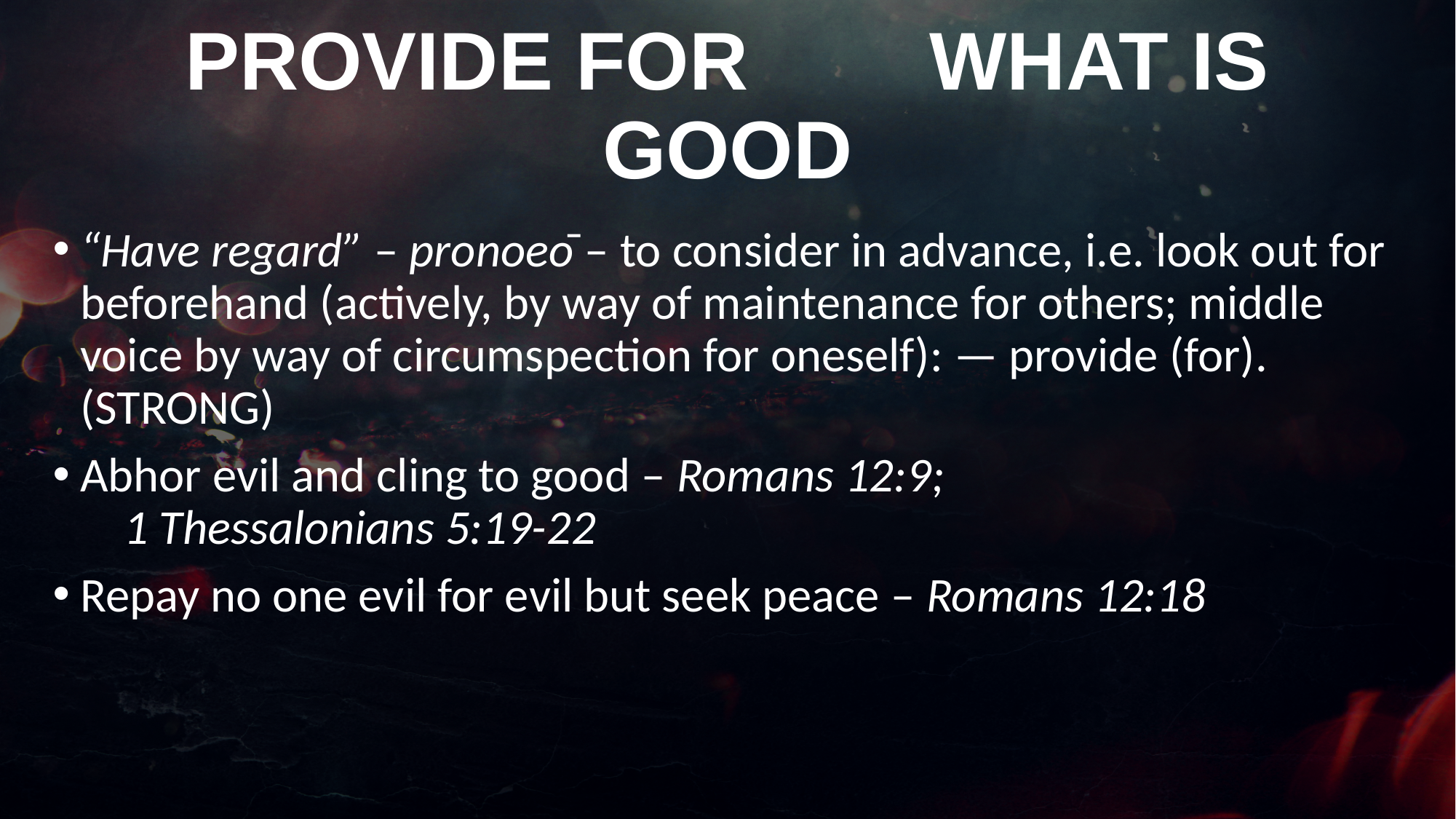

# PROVIDE FOR        WHAT IS GOOD
“Have regard” – pronoeō – to consider in advance, i.e. look out for beforehand (actively, by way of maintenance for others; middle voice by way of circumspection for oneself): — provide (for). (STRONG)
Abhor evil and cling to good – Romans 12:9;                                              1 Thessalonians 5:19-22
Repay no one evil for evil but seek peace – Romans 12:18